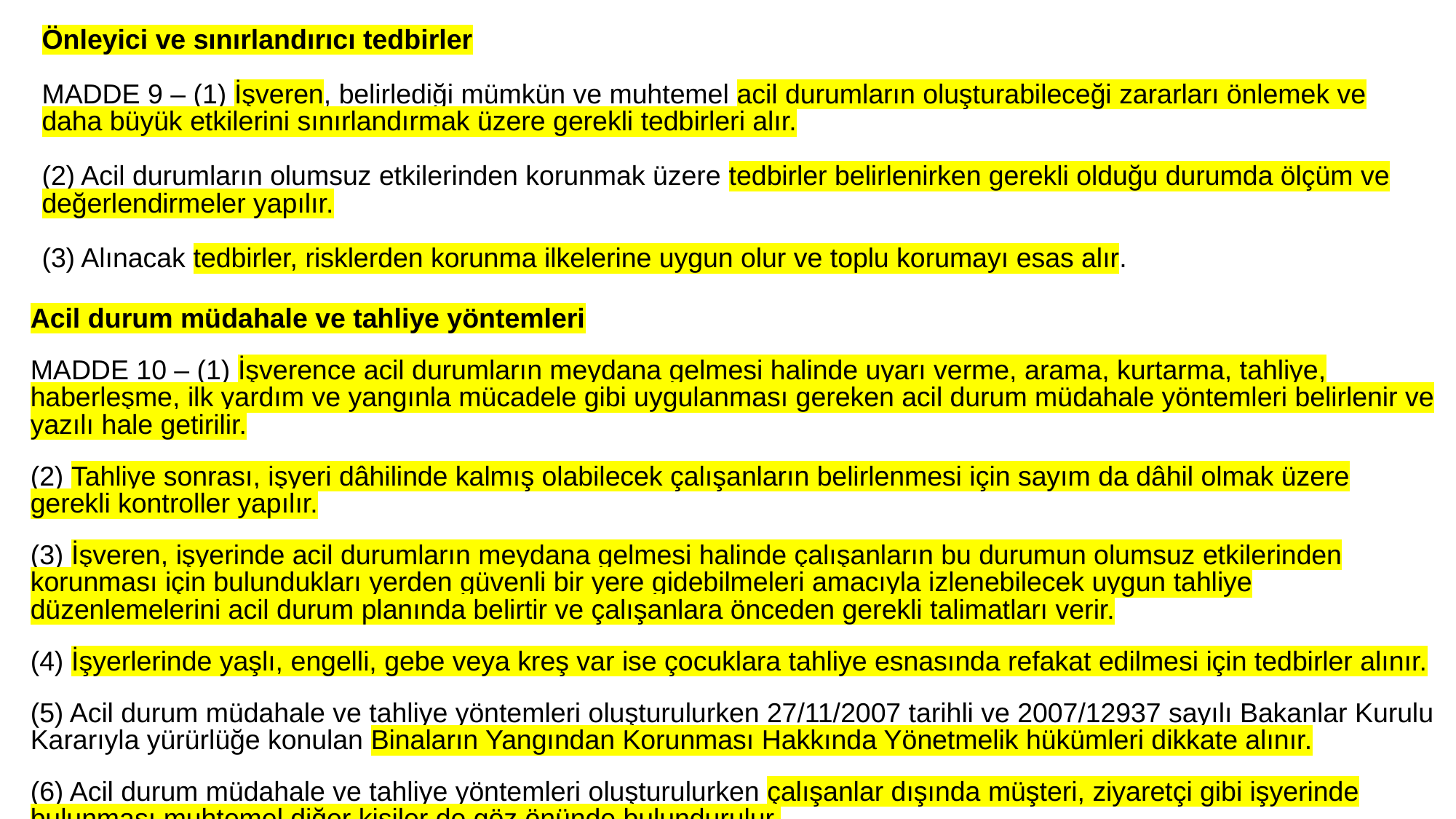

Önleyici ve sınırlandırıcı tedbirler
MADDE 9 – (1) İşveren, belirlediği mümkün ve muhtemel acil durumların oluşturabileceği zararları önlemek ve daha büyük etkilerini sınırlandırmak üzere gerekli tedbirleri alır.
(2) Acil durumların olumsuz etkilerinden korunmak üzere tedbirler belirlenirken gerekli olduğu durumda ölçüm ve değerlendirmeler yapılır.
(3) Alınacak tedbirler, risklerden korunma ilkelerine uygun olur ve toplu korumayı esas alır.
Acil durum müdahale ve tahliye yöntemleri
MADDE 10 – (1) İşverence acil durumların meydana gelmesi halinde uyarı verme, arama, kurtarma, tahliye, haberleşme, ilk yardım ve yangınla mücadele gibi uygulanması gereken acil durum müdahale yöntemleri belirlenir ve yazılı hale getirilir.
(2) Tahliye sonrası, işyeri dâhilinde kalmış olabilecek çalışanların belirlenmesi için sayım da dâhil olmak üzere gerekli kontroller yapılır.
(3) İşveren, işyerinde acil durumların meydana gelmesi halinde çalışanların bu durumun olumsuz etkilerinden korunması için bulundukları yerden güvenli bir yere gidebilmeleri amacıyla izlenebilecek uygun tahliye düzenlemelerini acil durum planında belirtir ve çalışanlara önceden gerekli talimatları verir.
(4) İşyerlerinde yaşlı, engelli, gebe veya kreş var ise çocuklara tahliye esnasında refakat edilmesi için tedbirler alınır.
(5) Acil durum müdahale ve tahliye yöntemleri oluşturulurken 27/11/2007 tarihli ve 2007/12937 sayılı Bakanlar Kurulu Kararıyla yürürlüğe konulan Binaların Yangından Korunması Hakkında Yönetmelik hükümleri dikkate alınır.
(6) Acil durum müdahale ve tahliye yöntemleri oluşturulurken çalışanlar dışında müşteri, ziyaretçi gibi işyerinde bulunması muhtemel diğer kişiler de göz önünde bulundurulur.